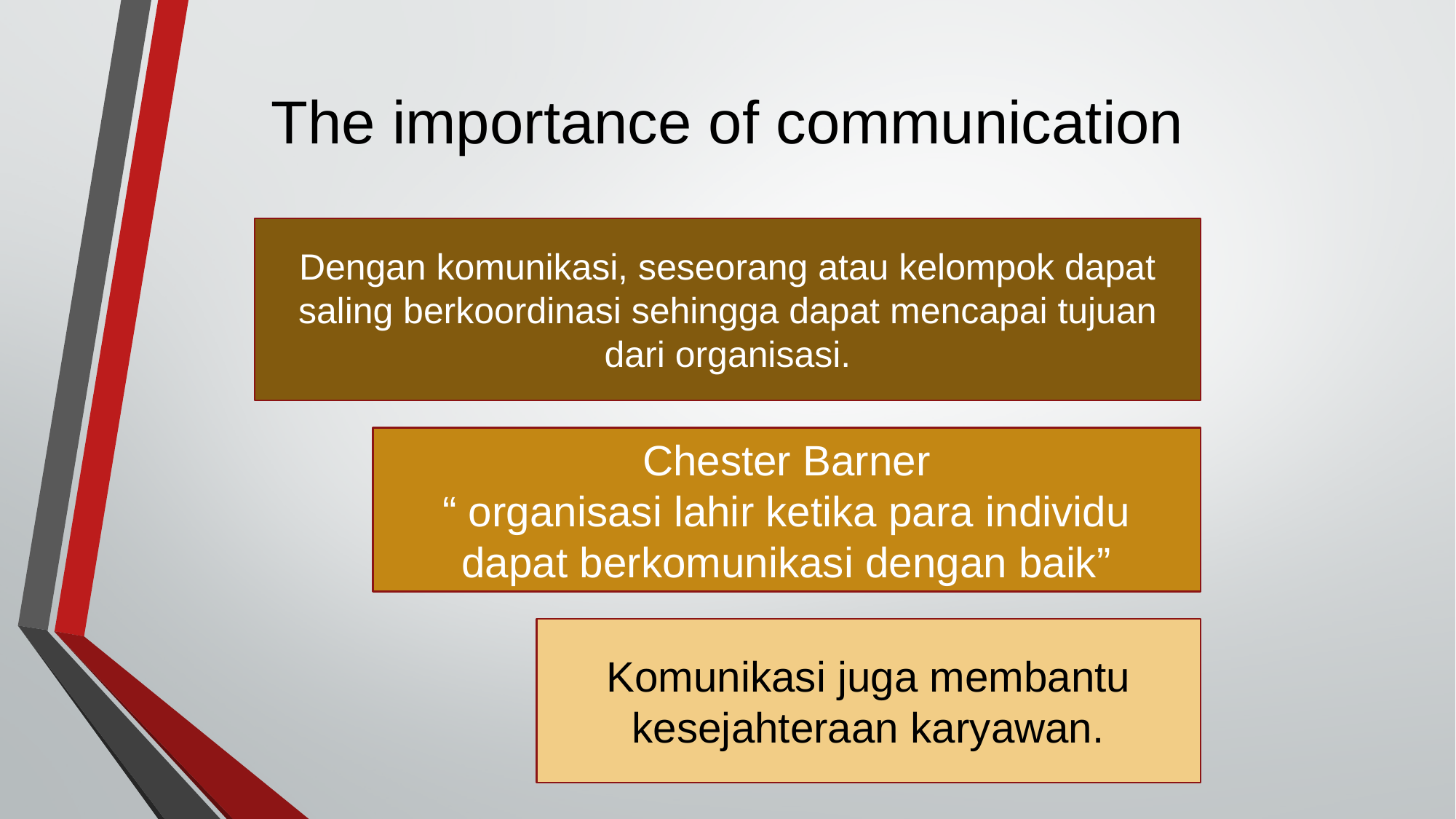

# The importance of communication
Dengan komunikasi, seseorang atau kelompok dapat saling berkoordinasi sehingga dapat mencapai tujuan dari organisasi.
Chester Barner
“ organisasi lahir ketika para individu dapat berkomunikasi dengan baik”
Komunikasi juga membantu kesejahteraan karyawan.